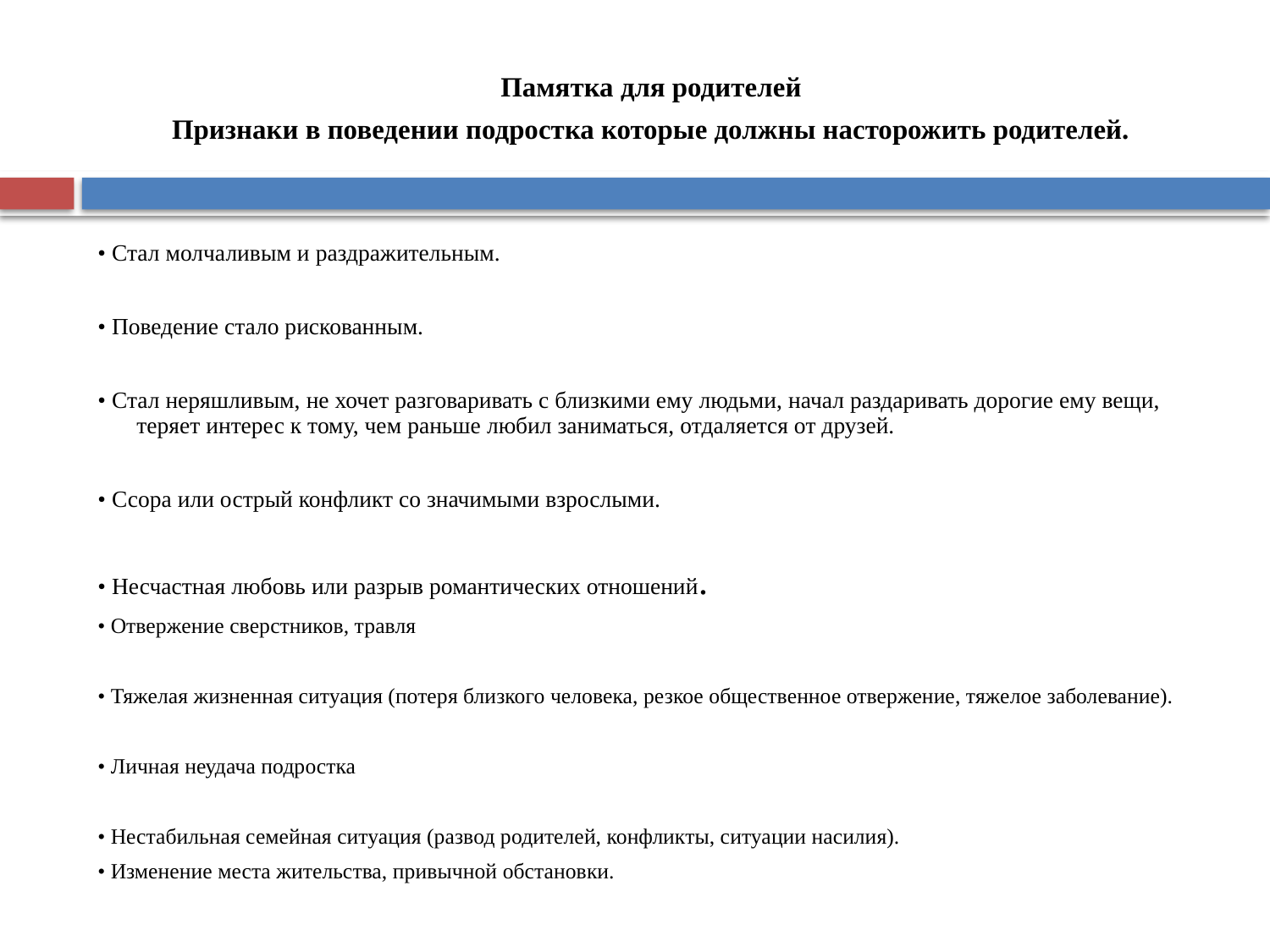

Памятка для родителей
Признаки в поведении подростка которые должны насторожить родителей.

• Стал молчаливым и раздражительным.

• Поведение стало рискованным.

• Стал неряшливым, не хочет разговаривать с близкими ему людьми, начал раздаривать дорогие ему вещи, теряет интерес к тому, чем раньше любил заниматься, отдаляется от друзей.

• Ссора или острый конфликт со значимыми взрослыми.

• Несчастная любовь или разрыв романтических отношений.
• Отвержение сверстников, травля

• Тяжелая жизненная ситуация (потеря близкого человека, резкое общественное отвержение, тяжелое заболевание).

• Личная неудача подростка

• Нестабильная семейная ситуация (развод родителей, конфликты, ситуации насилия).
• Изменение места жительства, привычной обстановки.